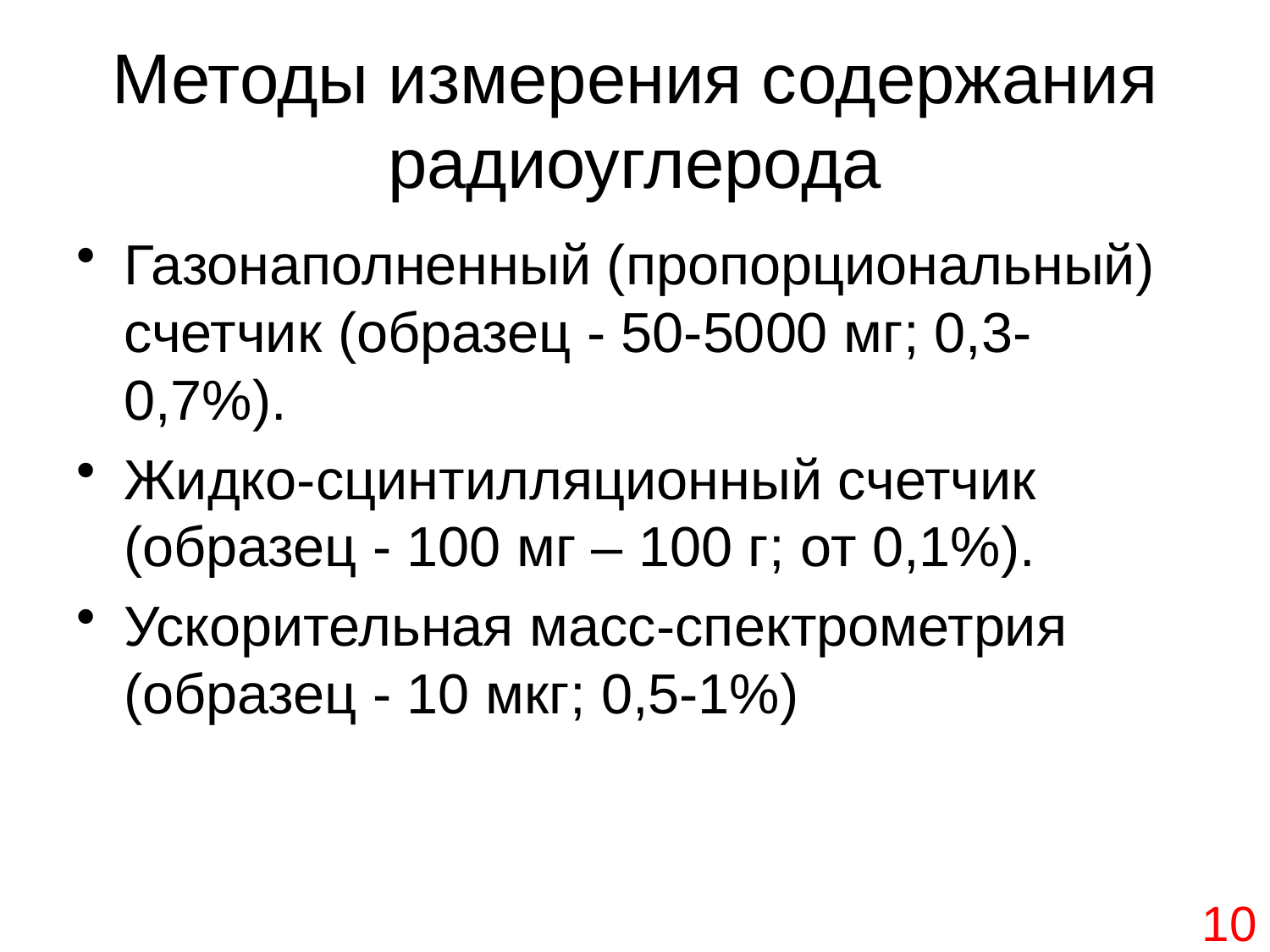

# Методы измерения содержания радиоуглерода
Газонаполненный (пропорциональный) счетчик (образец - 50-5000 мг; 0,3-0,7%).
Жидко-сцинтилляционный счетчик
(образец - 100 мг – 100 г; от 0,1%).
Ускорительная масс-спектрометрия
(образец - 10 мкг; 0,5-1%)
10